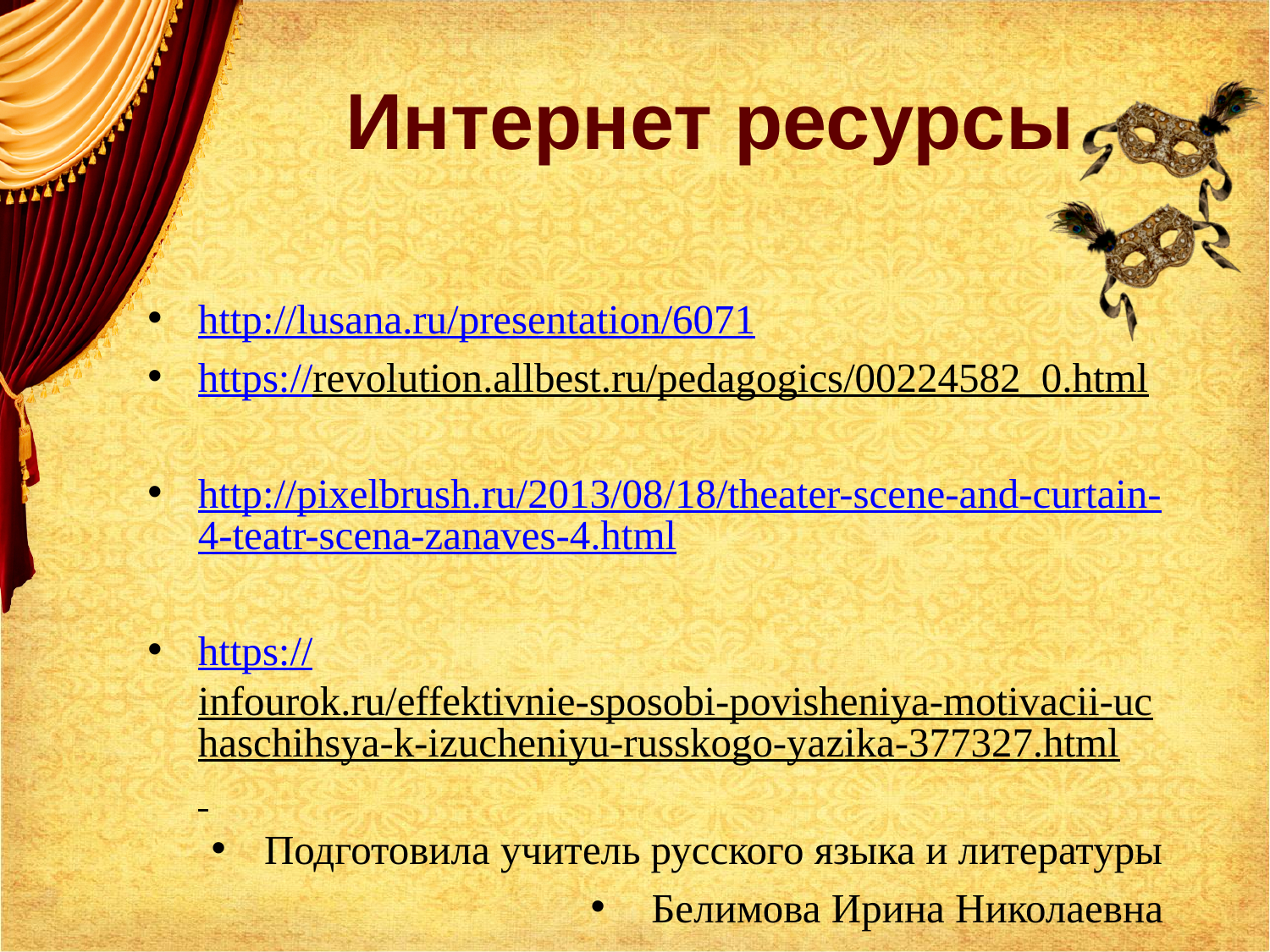

# Интернет ресурсы
http://lusana.ru/presentation/6071
https://revolution.allbest.ru/pedagogics/00224582_0.html

http://pixelbrush.ru/2013/08/18/theater-scene-and-curtain-4-teatr-scena-zanaves-4.html

https://infourok.ru/effektivnie-sposobi-povisheniya-motivacii-uchaschihsya-k-izucheniyu-russkogo-yazika-377327.html
Подготовила учитель русского языка и литературы
Белимова Ирина Николаевна